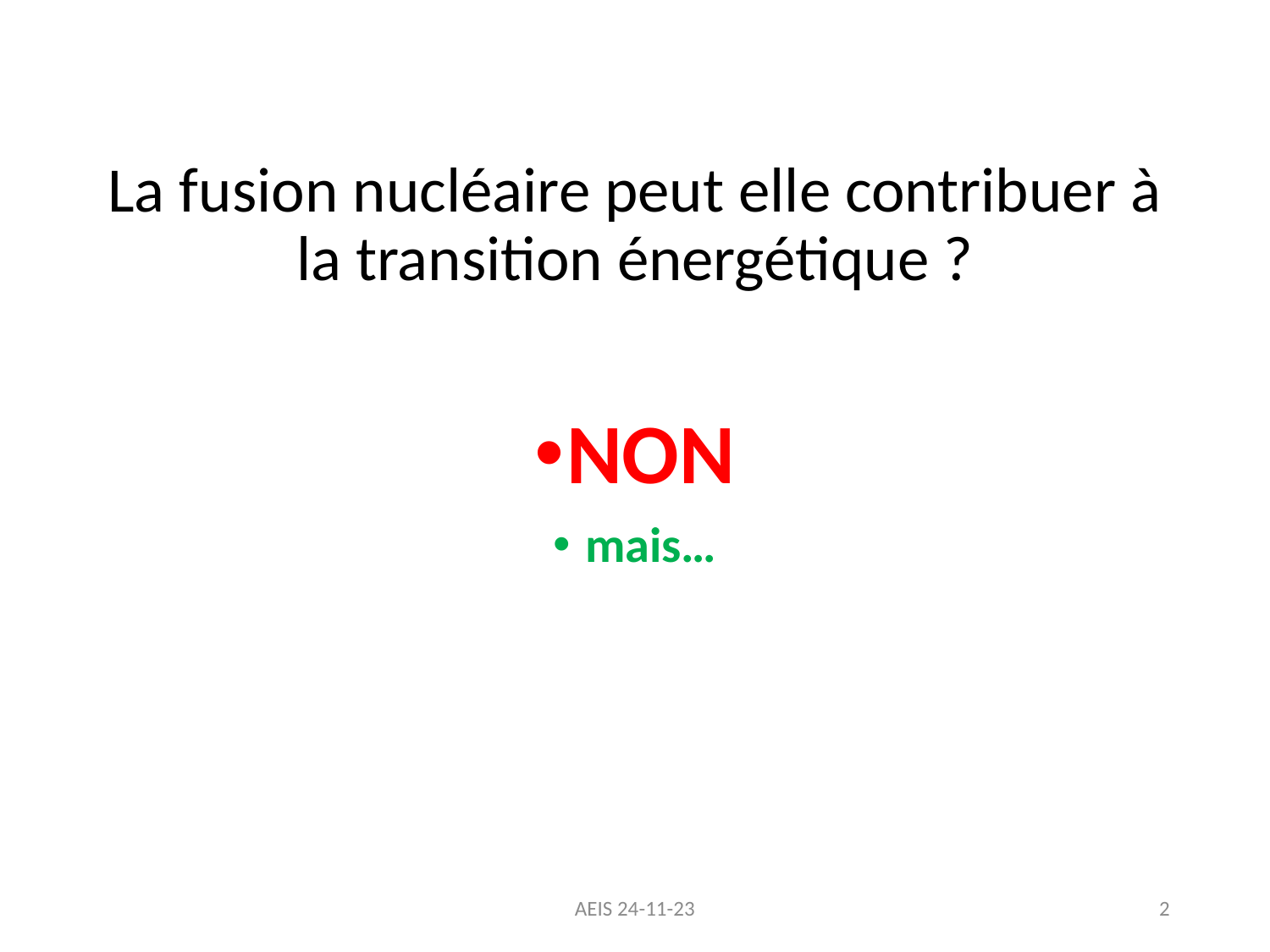

# La fusion nucléaire peut elle contribuer à la transition énergétique ?
NON
mais…
AEIS 24-11-23
2